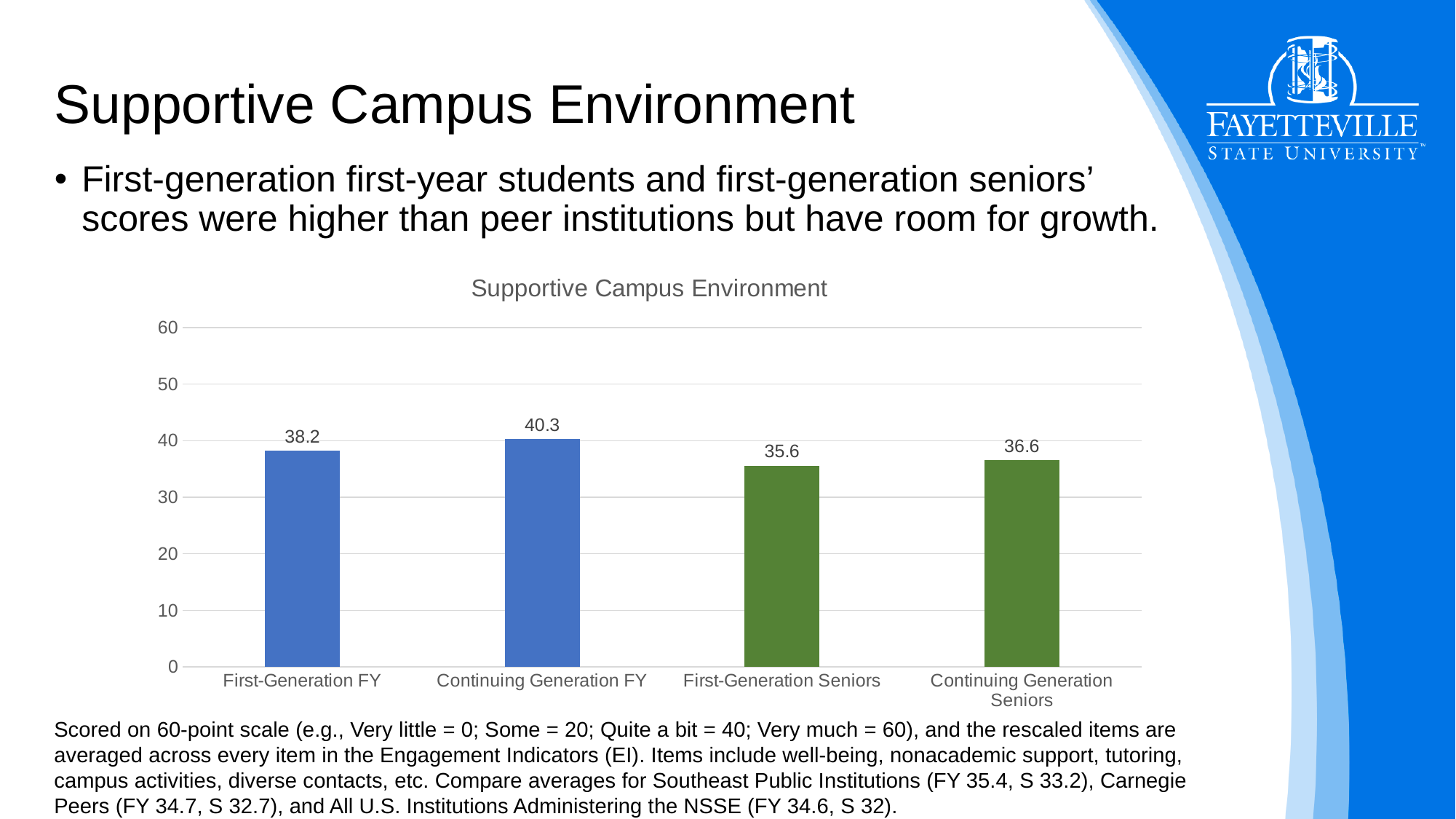

# Supportive Campus Environment
First-generation first-year students and first-generation seniors’ scores were higher than peer institutions but have room for growth.

### Chart: Supportive Campus Environment

| Category |  |
|---|---|
| First-Generation FY | 38.2 |
| Continuing Generation FY | 40.3 |
| First-Generation Seniors | 35.6 |
| Continuing Generation Seniors | 36.6 |
Scored on 60-point scale (e.g., Very little = 0; Some = 20; Quite a bit = 40; Very much = 60), and the rescaled items are averaged across every item in the Engagement Indicators (EI). Items include well-being, nonacademic support, tutoring, campus activities, diverse contacts, etc. Compare averages for Southeast Public Institutions (FY 35.4, S 33.2), Carnegie Peers (FY 34.7, S 32.7), and All U.S. Institutions Administering the NSSE (FY 34.6, S 32).